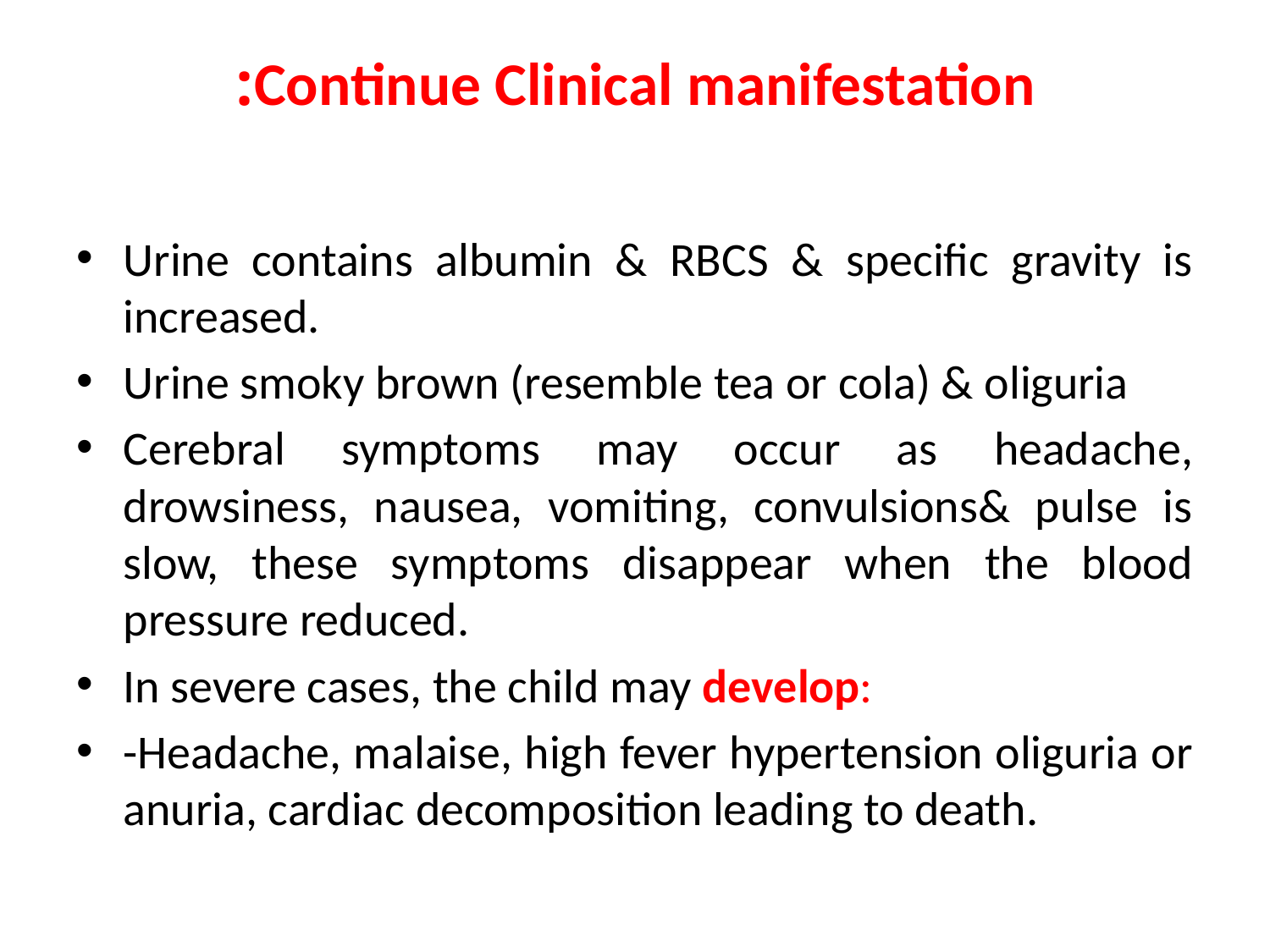

# Continue Clinical manifestation:
Urine contains albumin & RBCS & specific gravity is increased.
Urine smoky brown (resemble tea or cola) & oliguria
Cerebral symptoms may occur as headache, drowsiness, nausea, vomiting, convulsions& pulse is slow, these symptoms disappear when the blood pressure reduced.
In severe cases, the child may develop:
-Headache, malaise, high fever hypertension oliguria or anuria, cardiac decomposition leading to death.